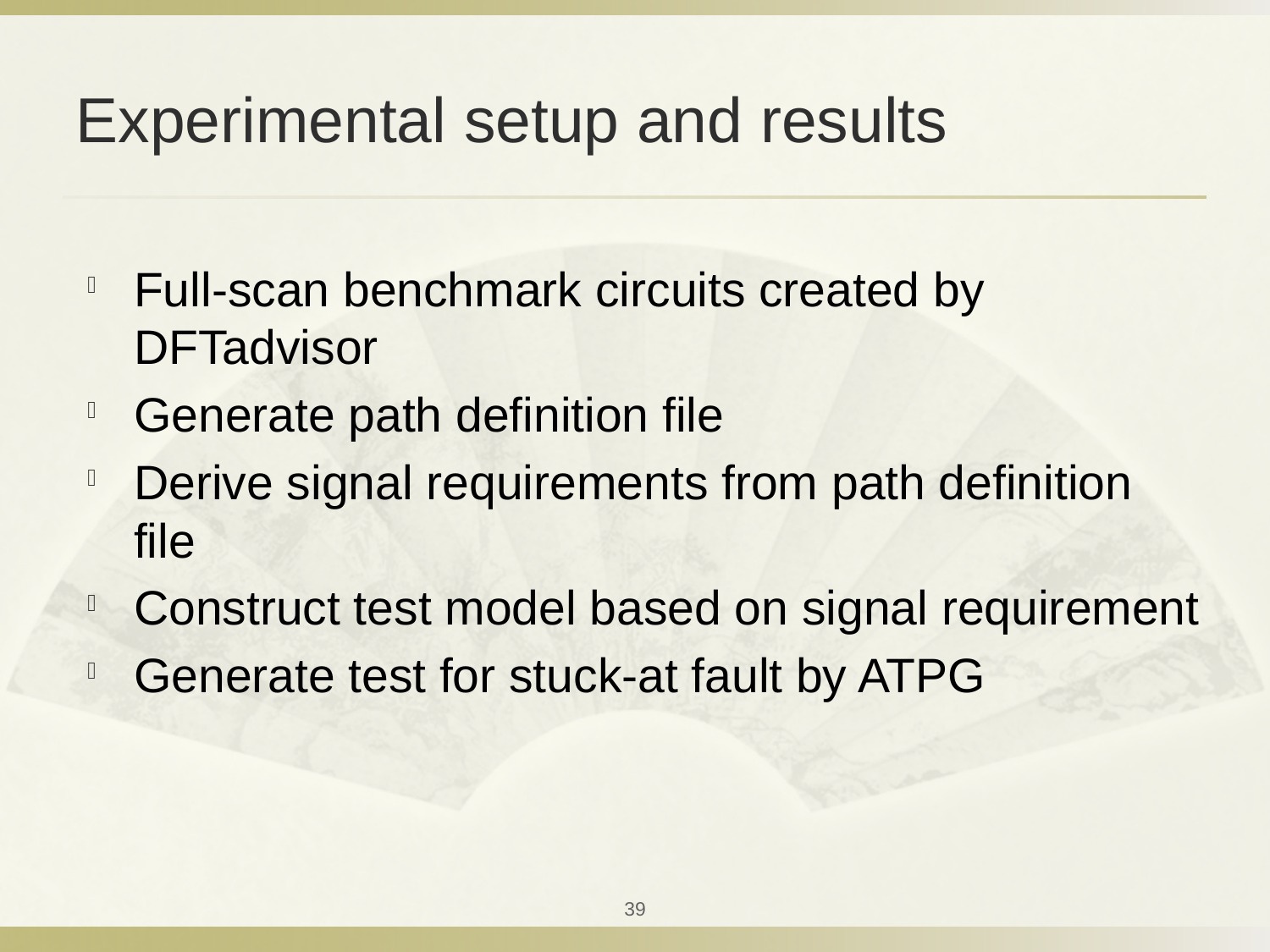

# Experimental setup and results

Full-scan benchmark circuits created by DFTadvisor
Generate path definition file
Derive signal requirements from path definition file
Construct test model based on signal requirement
Generate test for stuck-at fault by ATPG
39